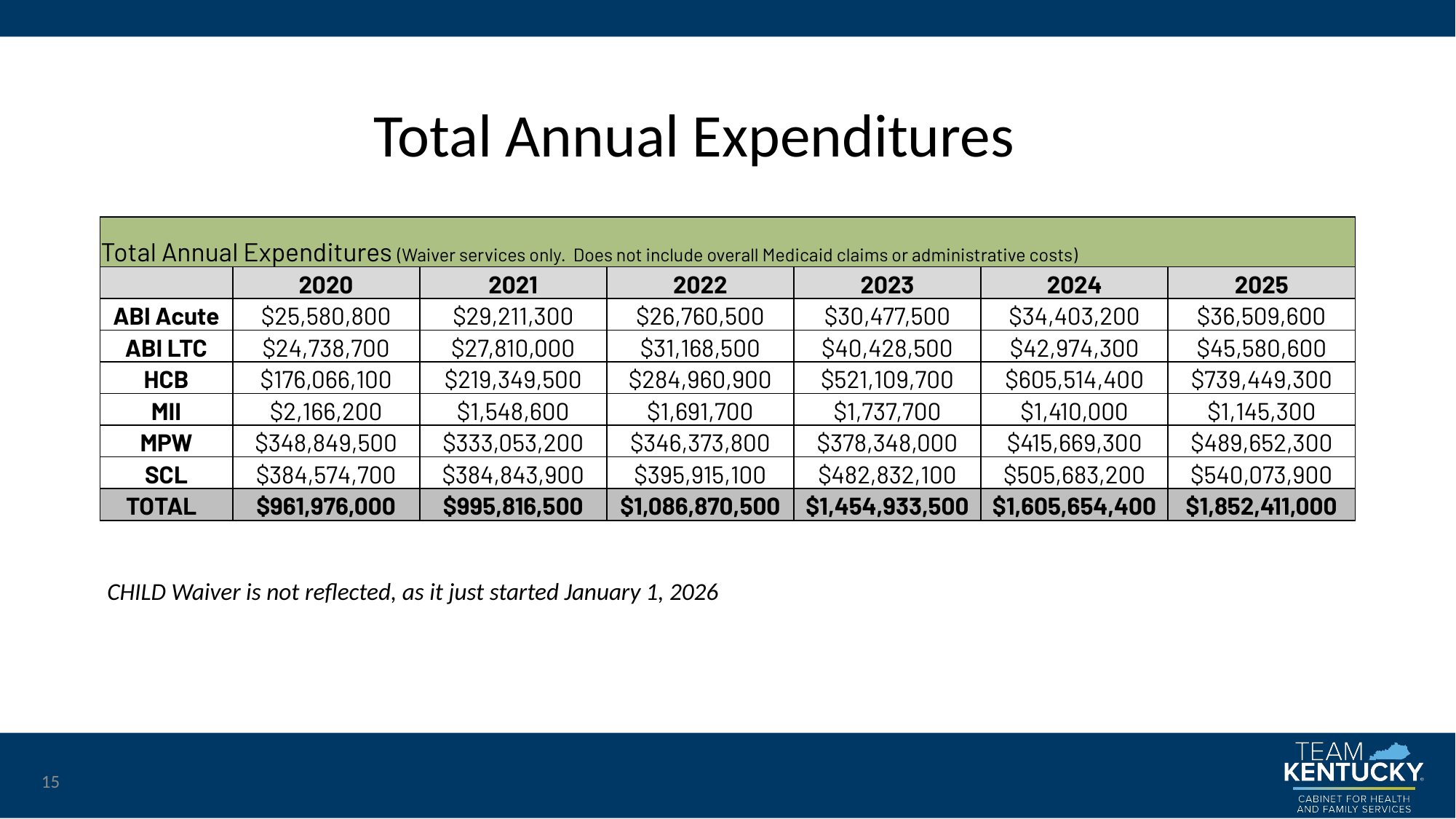

# Total Annual Expenditures
| Total Annual Expenditures (Waiver services only. Does not include overall Medicaid claims or administrative costs) |  |  |  |  |  |  |
| --- | --- | --- | --- | --- | --- | --- |
|  | 2020 | 2021 | 2022 | 2023 | 2024 | 2025 |
| ABI Acute | $25,580,800 | $29,211,300 | $26,760,500 | $30,477,500 | $34,403,200 | $36,509,600 |
| ABI LTC | $24,738,700 | $27,810,000 | $31,168,500 | $40,428,500 | $42,974,300 | $45,580,600 |
| HCB | $176,066,100 | $219,349,500 | $284,960,900 | $521,109,700 | $605,514,400 | $739,449,300 |
| MII | $2,166,200 | $1,548,600 | $1,691,700 | $1,737,700 | $1,410,000 | $1,145,300 |
| MPW | $348,849,500 | $333,053,200 | $346,373,800 | $378,348,000 | $415,669,300 | $489,652,300 |
| SCL | $384,574,700 | $384,843,900 | $395,915,100 | $482,832,100 | $505,683,200 | $540,073,900 |
| TOTAL | $961,976,000 | $995,816,500 | $1,086,870,500 | $1,454,933,500 | $1,605,654,400 | $1,852,411,000 |
CHILD Waiver is not reflected, as it just started January 1, 2026
15